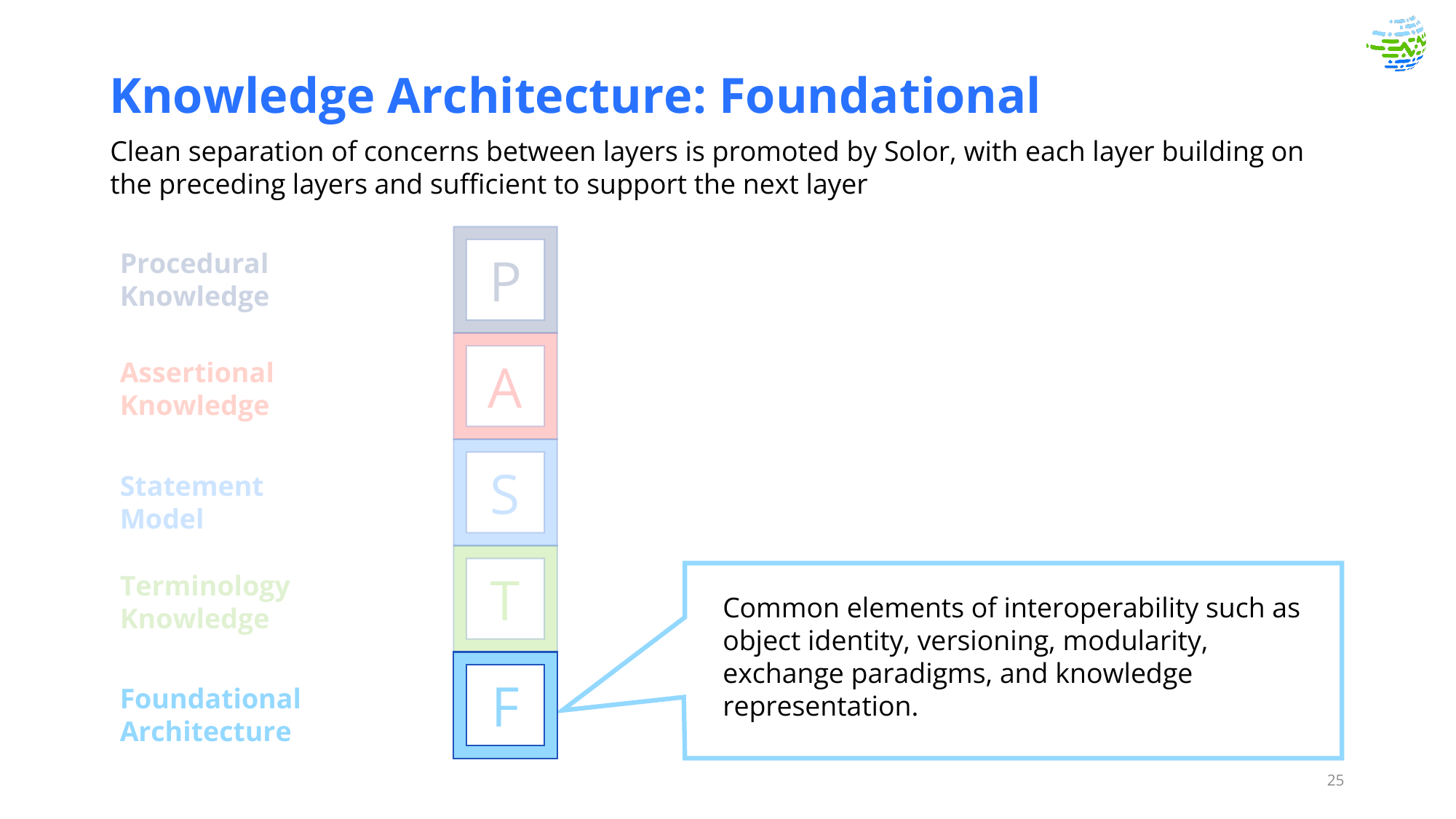

# Knowledge Architecture: Foundational
Clean separation of concerns between layers is promoted by Solor, with each layer building on the preceding layers and sufficient to support the next layer

P
Procedural Knowledge

A
Assertional Knowledge
S
Statement
Model
T
Terminology Knowledge
Common elements of interoperability such as object identity, versioning, modularity, exchange paradigms, and knowledge representation.
F
Foundational Architecture
25